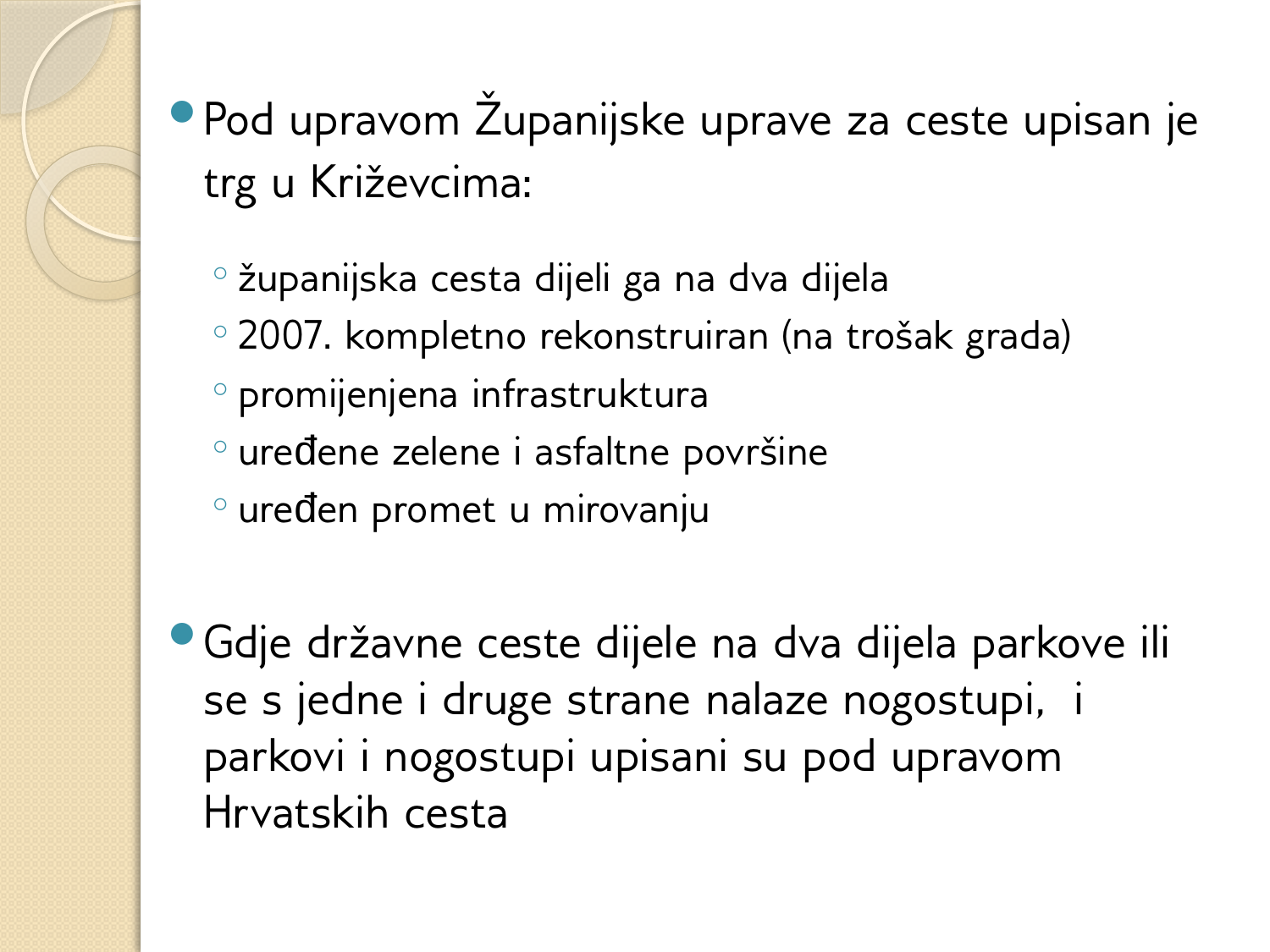

Pod upravom Županijske uprave za ceste upisan je trg u Križevcima:
županijska cesta dijeli ga na dva dijela
2007. kompletno rekonstruiran (na trošak grada)
promijenjena infrastruktura
uređene zelene i asfaltne površine
uređen promet u mirovanju

Gdje državne ceste dijele na dva dijela parkove ili se s jedne i druge strane nalaze nogostupi,  i parkovi i nogostupi upisani su pod upravom Hrvatskih cesta